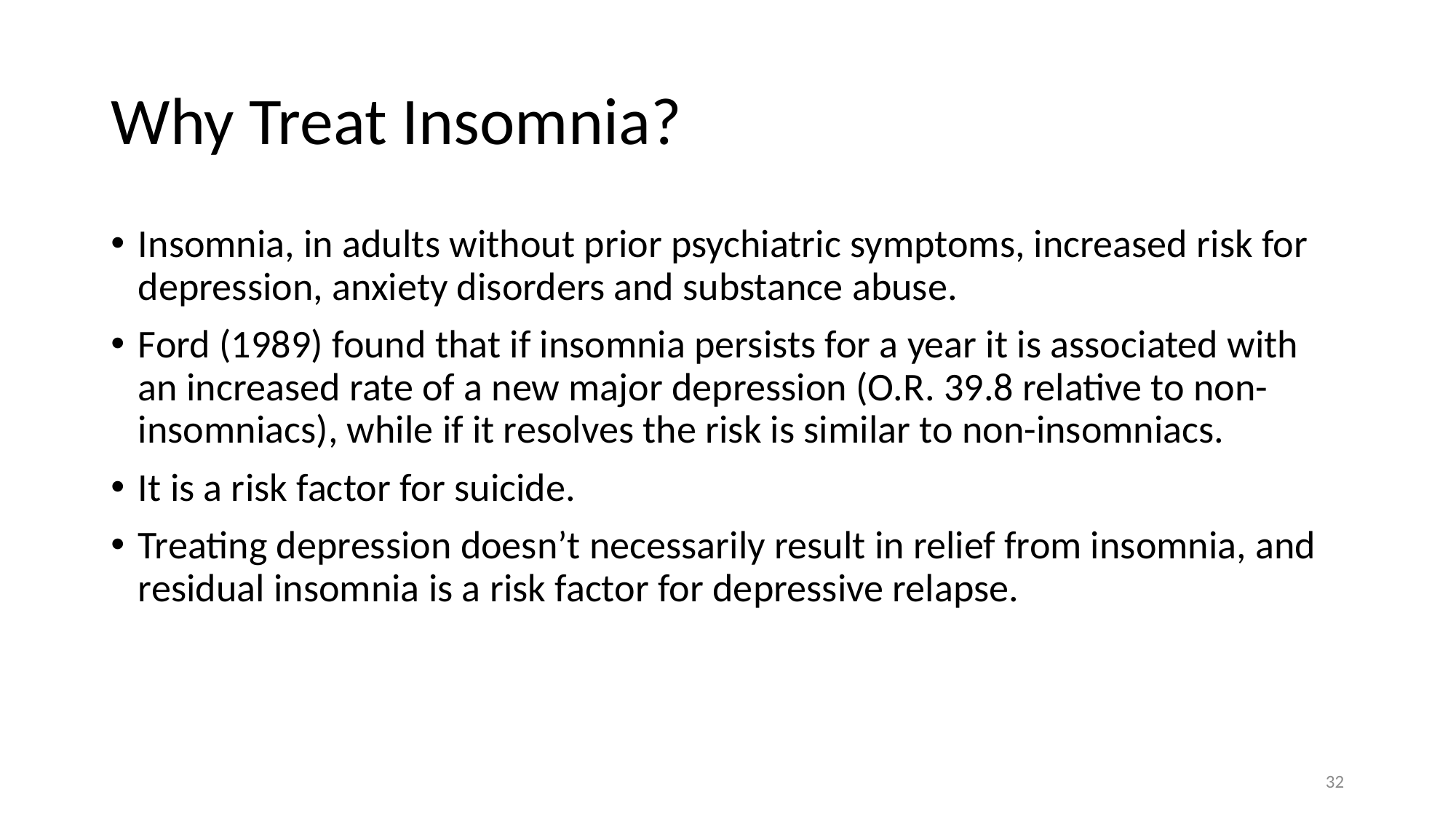

# Why Treat Insomnia?
Insomnia, in adults without prior psychiatric symptoms, increased risk for depression, anxiety disorders and substance abuse.
Ford (1989) found that if insomnia persists for a year it is associated with an increased rate of a new major depression (O.R. 39.8 relative to non-insomniacs), while if it resolves the risk is similar to non-insomniacs.
It is a risk factor for suicide.
Treating depression doesn’t necessarily result in relief from insomnia, and residual insomnia is a risk factor for depressive relapse.

32